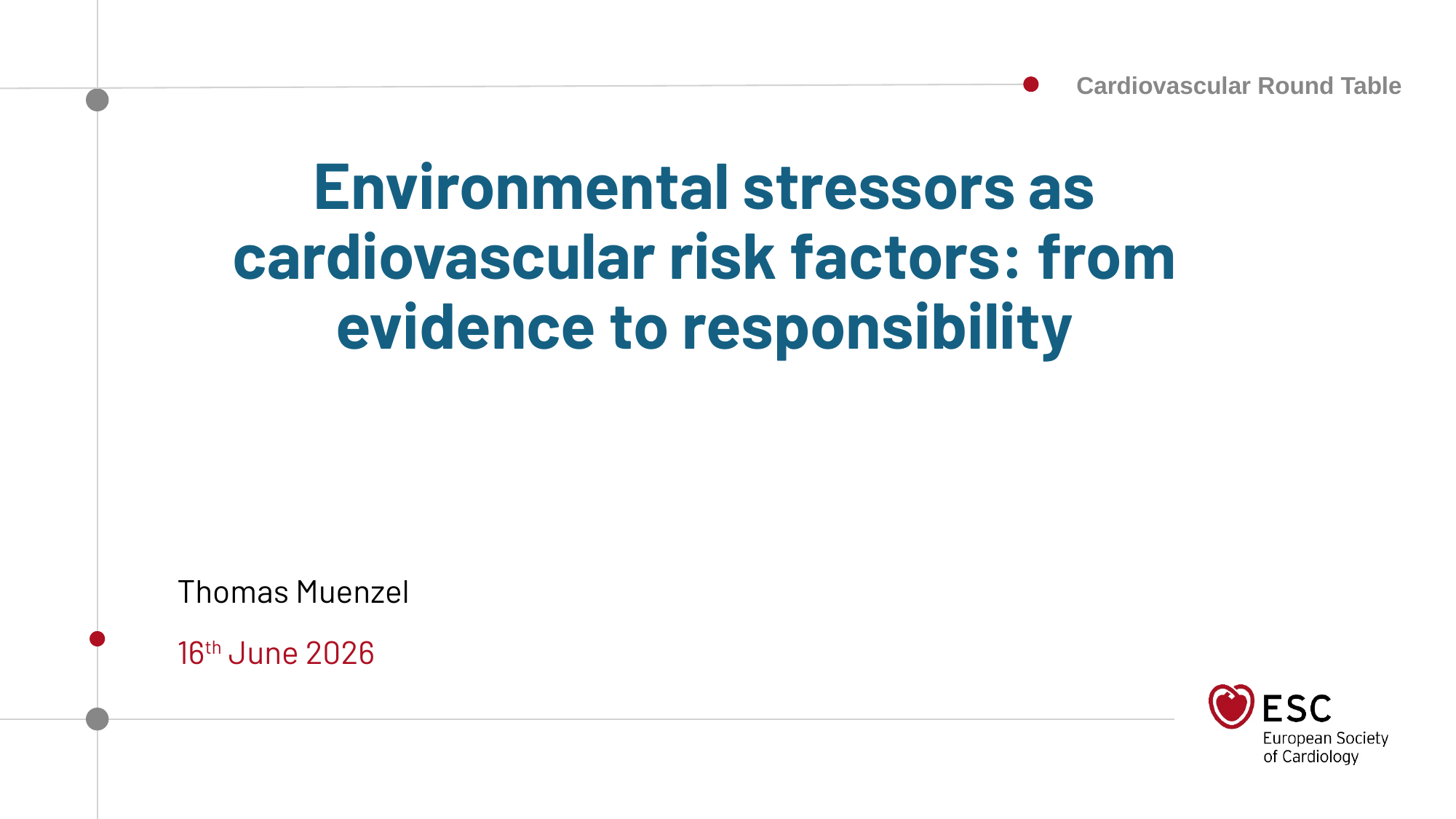

Environmental stressors as cardiovascular risk factors: from evidence to responsibility

Thomas Muenzel
16th June 2026